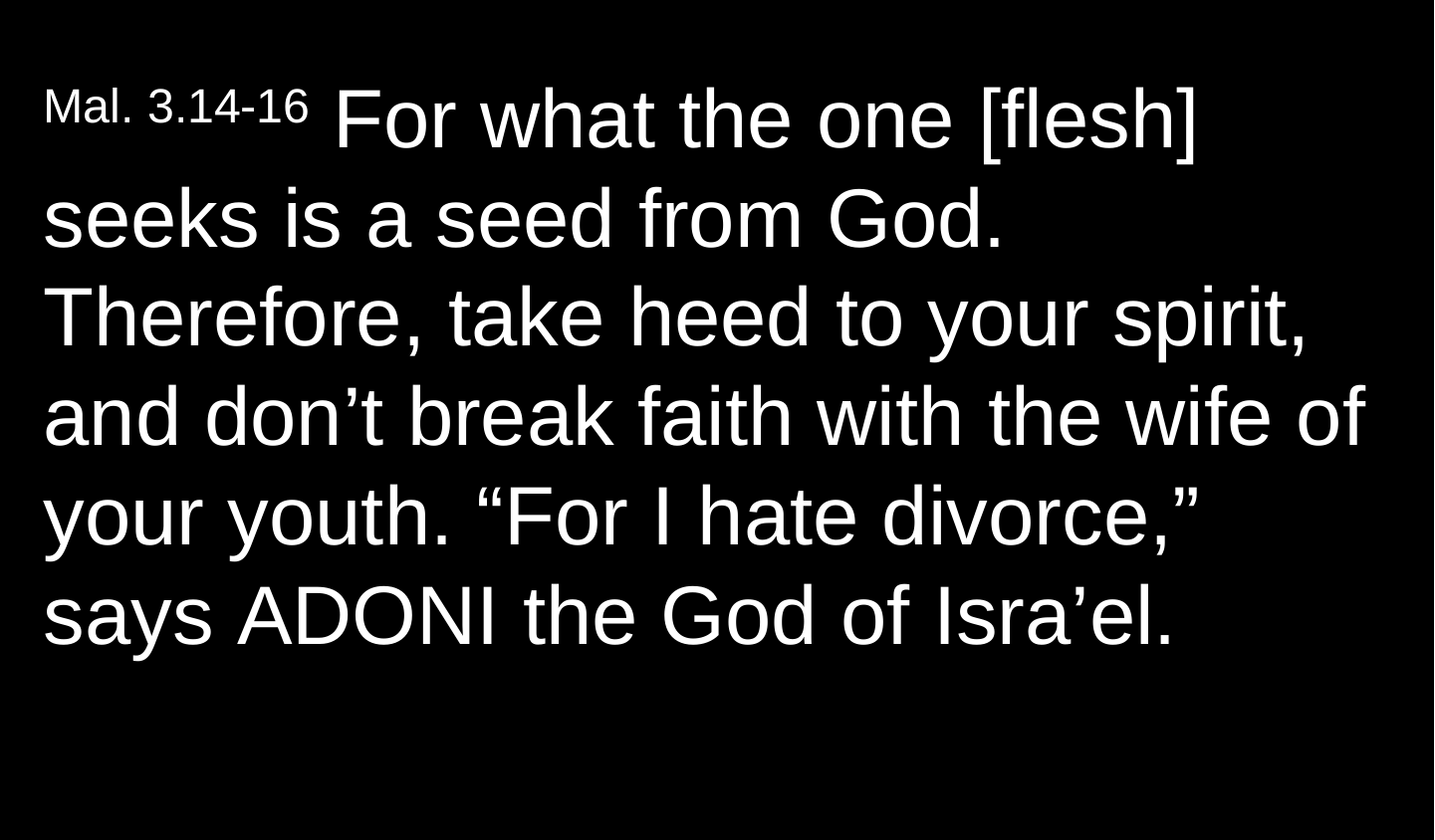

Mal. 3.14-16 For what the one [flesh] seeks is a seed from God. Therefore, take heed to your spirit, and don’t break faith with the wife of your youth. “For I hate divorce,” says Adoni the God of Isra’el.